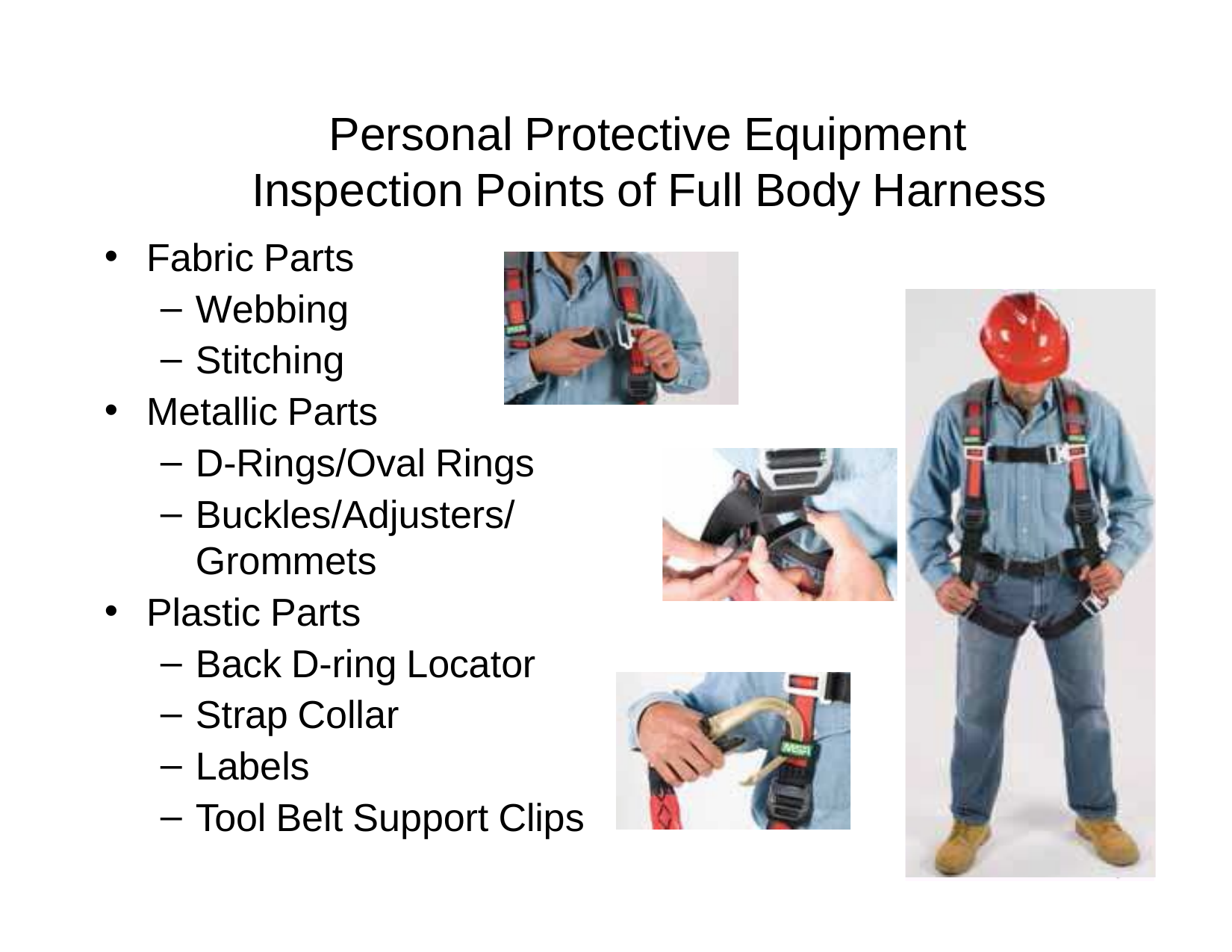

# Personal Protective Equipment Inspection Points of Full Body Harness
Fabric Parts
Webbing
Stitching
Metallic Parts
D-Rings/Oval Rings
Buckles/Adjusters/Grommets
Plastic Parts
Back D-ring Locator
Strap Collar
Labels
Tool Belt Support Clips